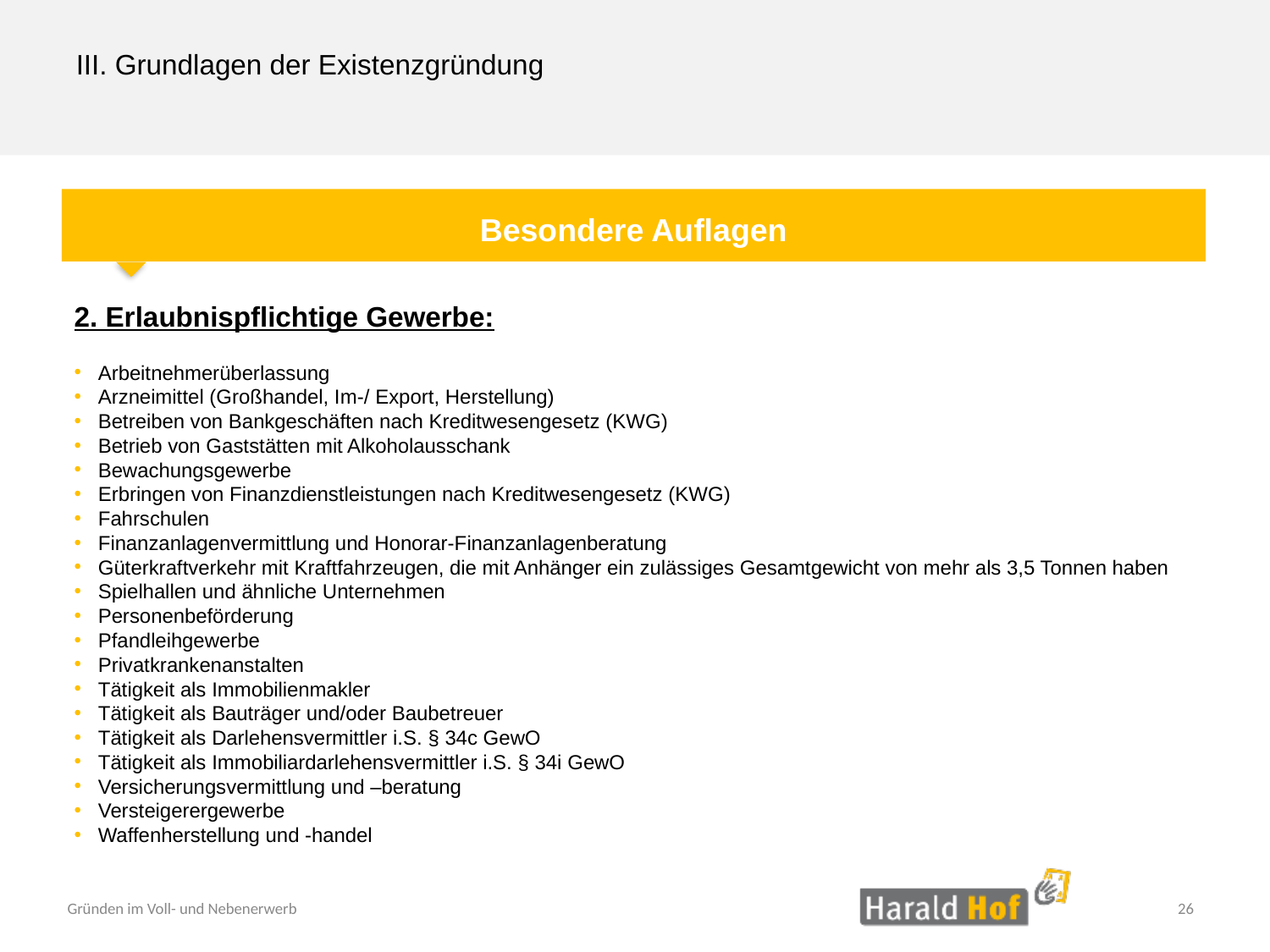

III. Grundlagen der Existenzgründung
Besondere Auflagen

2. Erlaubnispflichtige Gewerbe:

Arbeitnehmerüberlassung
Arzneimittel (Großhandel, Im-/ Export, Herstellung)
Betreiben von Bankgeschäften nach Kreditwesengesetz (KWG)
Betrieb von Gaststätten mit Alkoholausschank
Bewachungsgewerbe
Erbringen von Finanzdienstleistungen nach Kreditwesengesetz (KWG)
Fahrschulen
Finanzanlagenvermittlung und Honorar-Finanzanlagenberatung
Güterkraftverkehr mit Kraftfahrzeugen, die mit Anhänger ein zulässiges Gesamtgewicht von mehr als 3,5 Tonnen haben
Spielhallen und ähnliche Unternehmen
Personenbeförderung
Pfandleihgewerbe
Privatkrankenanstalten
Tätigkeit als Immobilienmakler
Tätigkeit als Bauträger und/oder Baubetreuer
Tätigkeit als Darlehensvermittler i.S. § 34c GewO
Tätigkeit als Immobiliardarlehensvermittler i.S. § 34i GewO
Versicherungsvermittlung und –beratung
Versteigerergewerbe
Waffenherstellung und -handel
26
Gründen im Voll- und Nebenerwerb